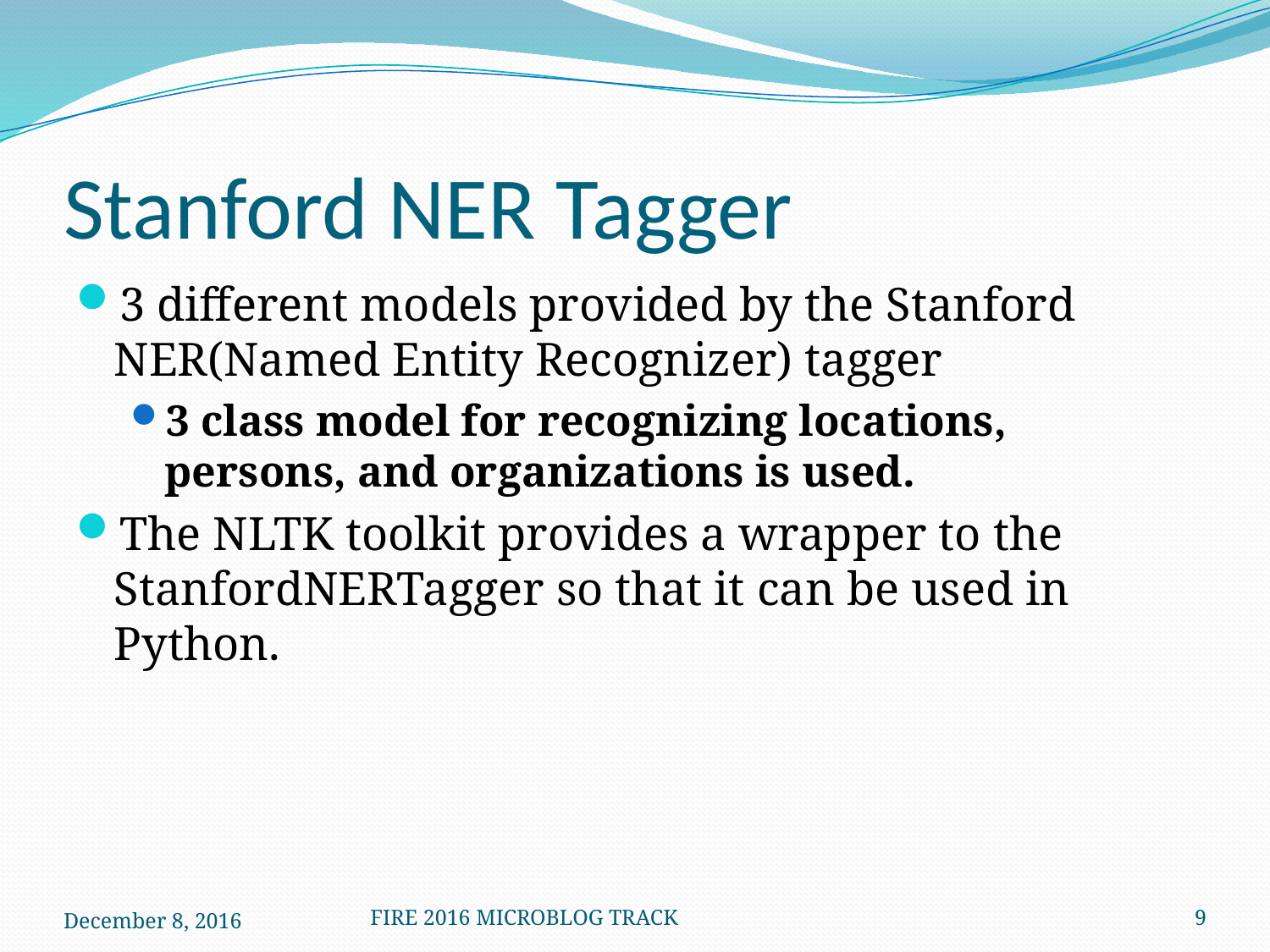

# Stanford NER Tagger
3 different models provided by the Stanford NER(Named Entity Recognizer) tagger
3 class model for recognizing locations, persons, and organizations is used.
The NLTK toolkit provides a wrapper to the StanfordNERTagger so that it can be used in Python.

December 8, 2016
FIRE 2016 MICROBLOG TRACK
9